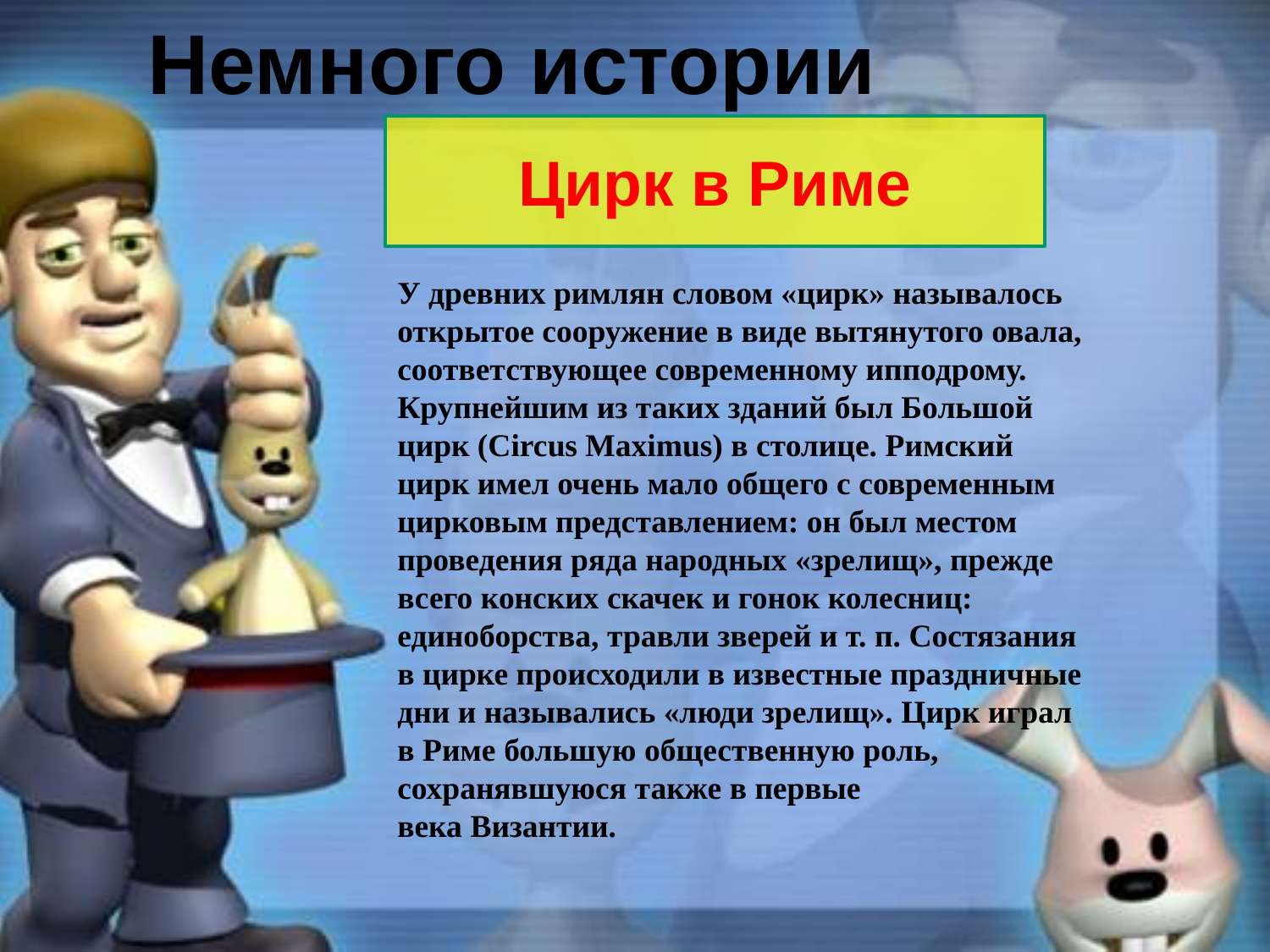

# Немного истории
Цирк в Риме
У древних римлян словом «цирк» называлось открытое сооружение в виде вытянутого овала, соответствующее современному ипподрому. Крупнейшим из таких зданий был Большой цирк (Circus Maximus) в столице. Римский цирк имел очень мало общего с современным цирковым представлением: он был местом проведения ряда народных «зрелищ», прежде всего конских скачек и гонок колесниц: единоборства, травли зверей и т. п. Состязания в цирке происходили в известные праздничные дни и назывались «люди зрелищ». Цирк играл в Риме большую общественную роль, сохранявшуюся также в первые века Византии.